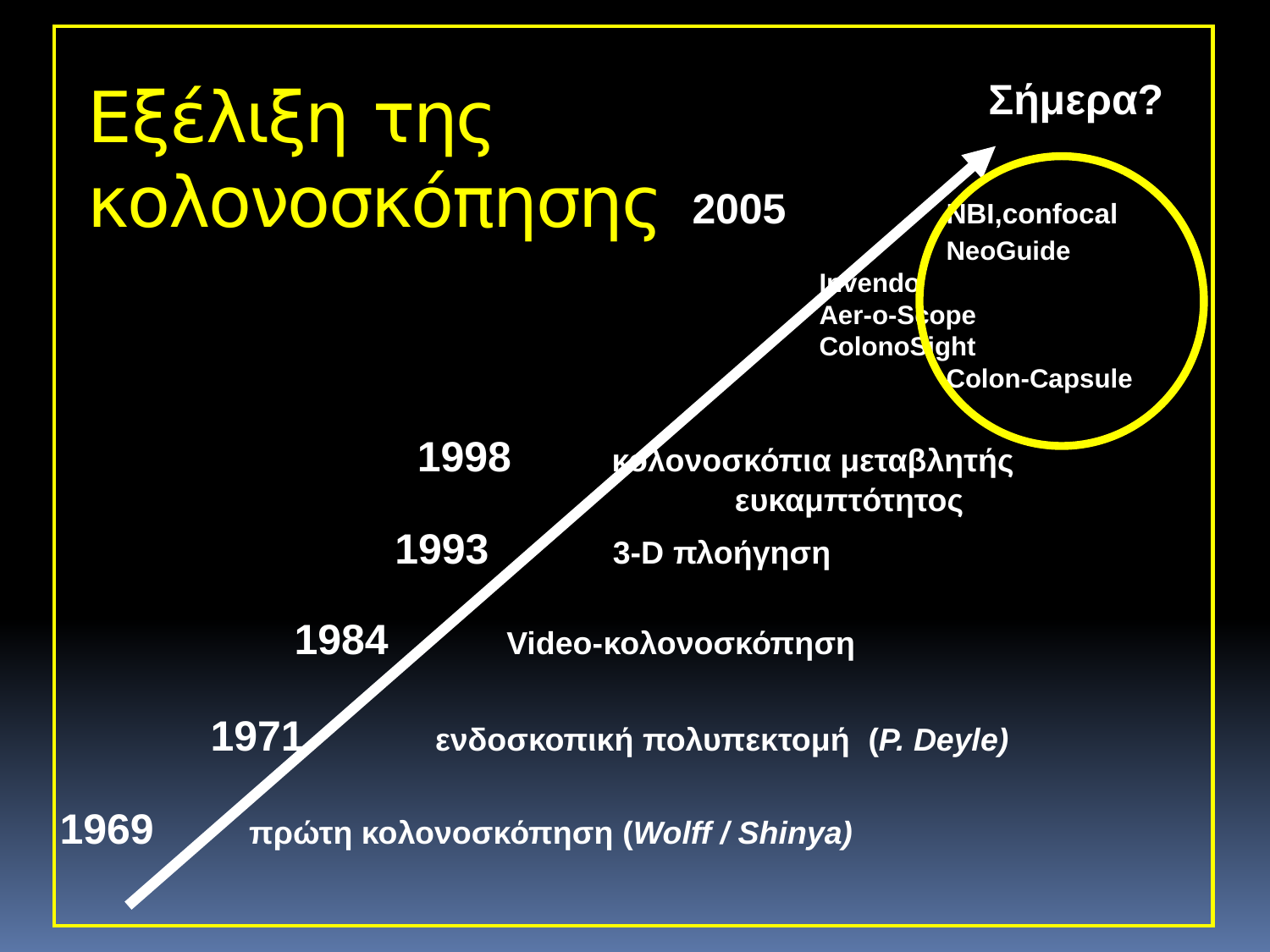

Eξέλιξη της
κολονοσκόπησης
Σήμερα?

	2005         	ΝΒΙ,confocal
			NeoGuide
          	Invendo
                	Aer-o-Scope
                	ColonoSight
                 		Colon-Capsule
1998           κολονοσκόπια μεταβλητής
			ευκαμπτότητος
1993              3-D πλοήγηση
1984             Video-κολονοσκόπηση
1971 	           ενδοσκοπική πολυπεκτομή  (P. Deyle)
1969 	       πρώτη κολονοσκόπηση (Wolff / Shinya)